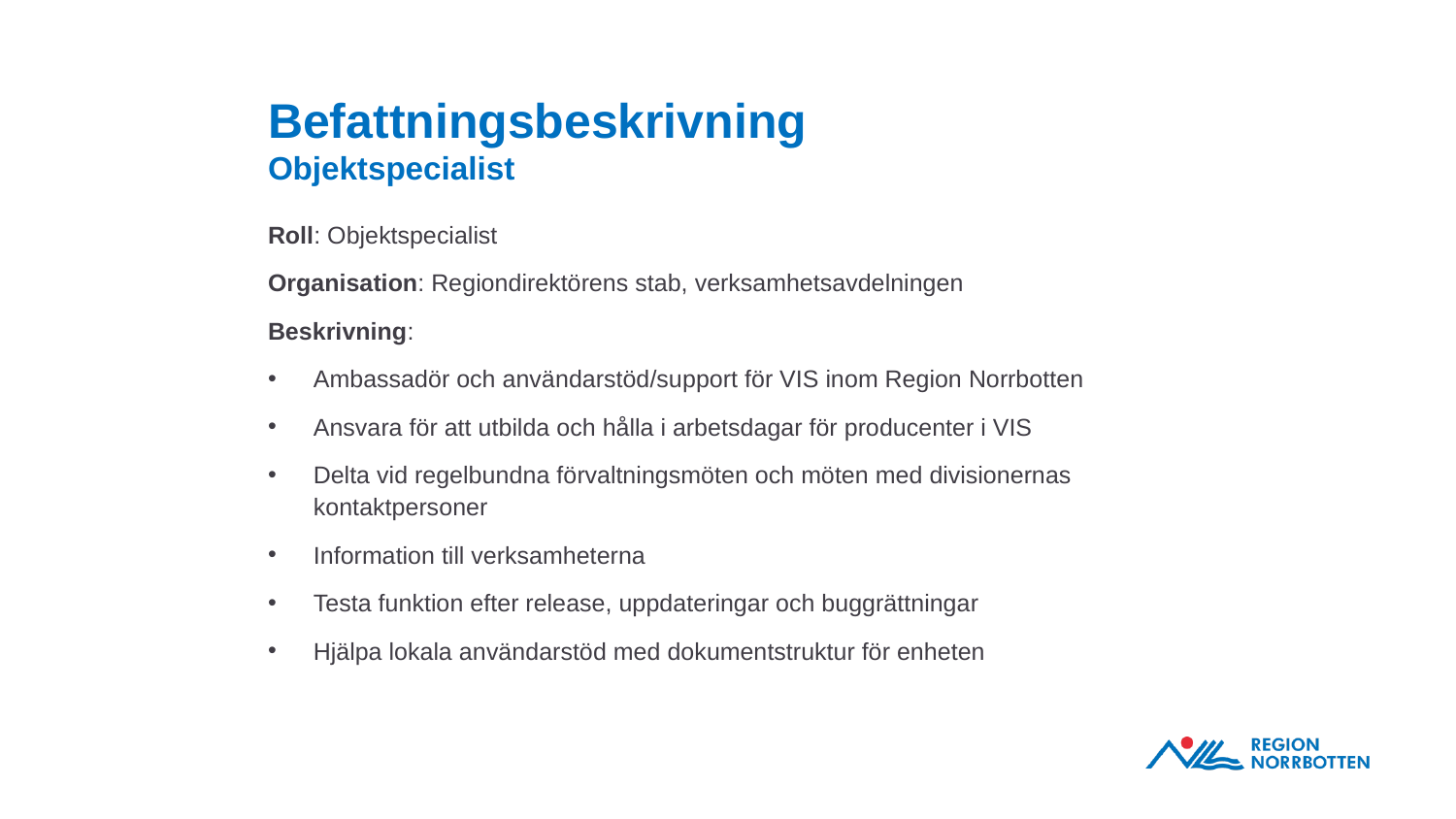

# Befattningsbeskrivning Objektspecialist
Roll: Objektspecialist
Organisation: Regiondirektörens stab, verksamhetsavdelningen
Beskrivning:
Ambassadör och användarstöd/support för VIS inom Region Norrbotten
Ansvara för att utbilda och hålla i arbetsdagar för producenter i VIS
Delta vid regelbundna förvaltningsmöten och möten med divisionernas kontaktpersoner
Information till verksamheterna
Testa funktion efter release, uppdateringar och buggrättningar
Hjälpa lokala användarstöd med dokumentstruktur för enheten